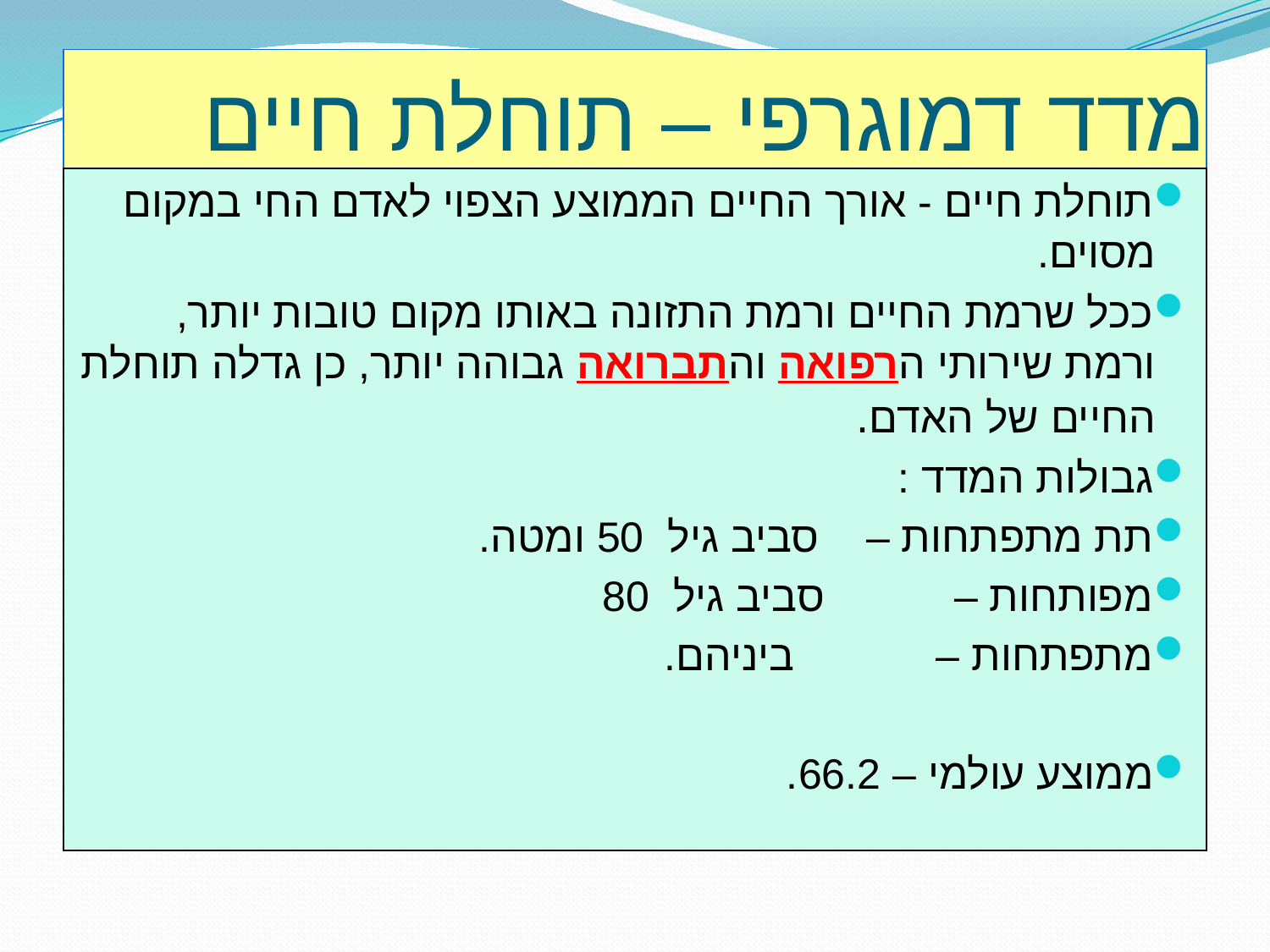

# מדד דמוגרפי – תוחלת חיים
תוחלת חיים - אורך החיים הממוצע הצפוי לאדם החי במקום מסוים.
ככל שרמת החיים ורמת התזונה באותו מקום טובות יותר, ורמת שירותי הרפואה והתברואה גבוהה יותר, כן גדלה תוחלת החיים של האדם.
גבולות המדד :
תת מתפתחות –    סביב גיל  50 ומטה.
מפותחות –           סביב גיל  80
מתפתחות –            ביניהם.

ממוצע עולמי – 66.2.